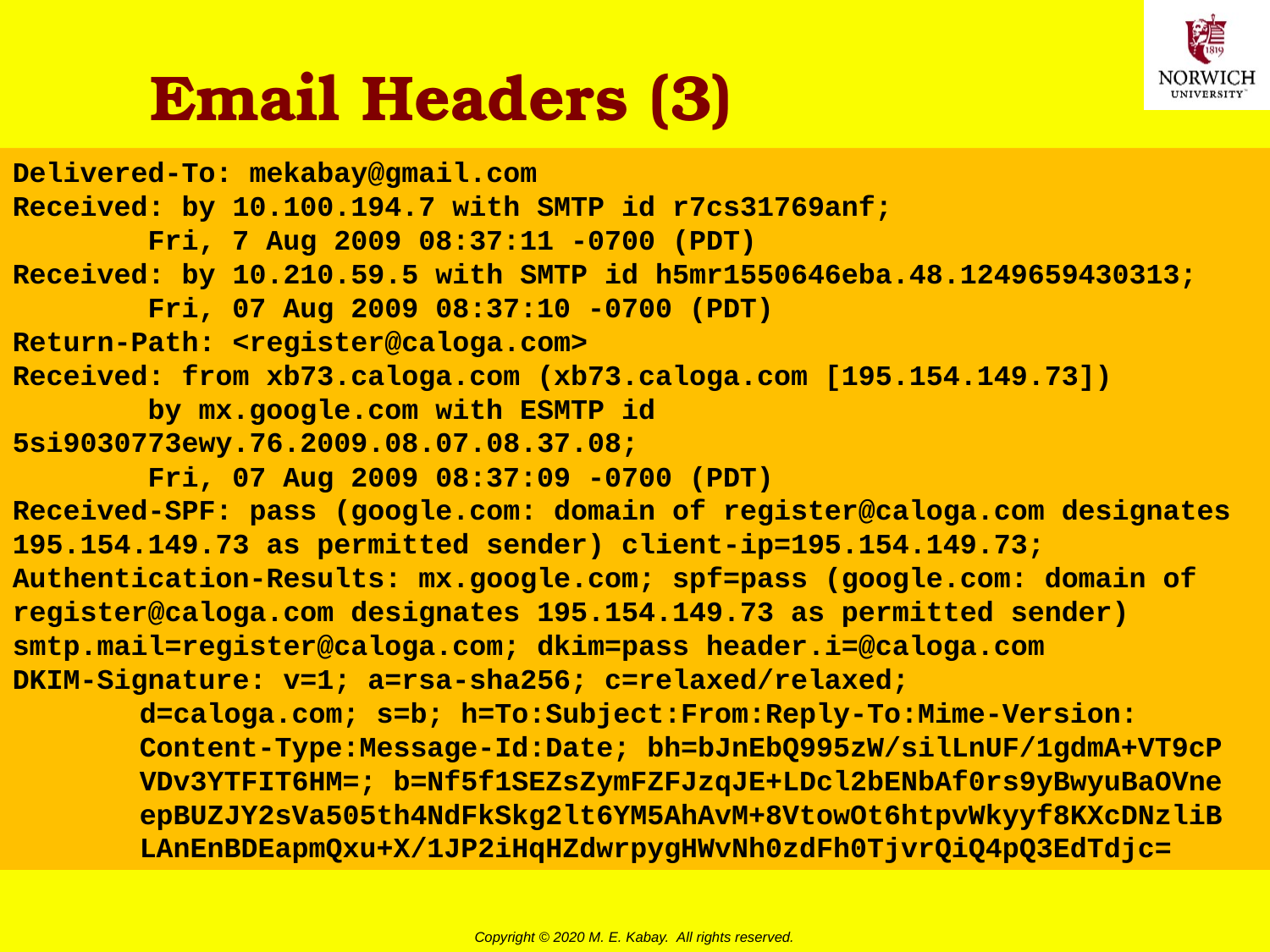

# Email Headers (3)
Delivered-To: mekabay@gmail.com
Received: by 10.100.194.7 with SMTP id r7cs31769anf;
        Fri, 7 Aug 2009 08:37:11 -0700 (PDT)
Received: by 10.210.59.5 with SMTP id h5mr1550646eba.48.1249659430313;
        Fri, 07 Aug 2009 08:37:10 -0700 (PDT)
Return-Path: <register@caloga.com>
Received: from xb73.caloga.com (xb73.caloga.com [195.154.149.73])
        by mx.google.com with ESMTP id 5si9030773ewy.76.2009.08.07.08.37.08;
        Fri, 07 Aug 2009 08:37:09 -0700 (PDT)
Received-SPF: pass (google.com: domain of register@caloga.com designates 195.154.149.73 as permitted sender) client-ip=195.154.149.73;
Authentication-Results: mx.google.com; spf=pass (google.com: domain of register@caloga.com designates 195.154.149.73 as permitted sender) smtp.mail=register@caloga.com; dkim=pass header.i=@caloga.com
DKIM-Signature: v=1; a=rsa-sha256; c=relaxed/relaxed;
	d=caloga.com; s=b; h=To:Subject:From:Reply-To:Mime-Version:
	Content-Type:Message-Id:Date; bh=bJnEbQ995zW/silLnUF/1gdmA+VT9cP
	VDv3YTFIT6HM=; b=Nf5f1SEZsZymFZFJzqJE+LDcl2bENbAf0rs9yBwyuBaOVne
	epBUZJY2sVa505th4NdFkSkg2lt6YM5AhAvM+8VtowOt6htpvWkyyf8KXcDNzliB
	LAnEnBDEapmQxu+X/1JP2iHqHZdwrpygHWvNh0zdFh0TjvrQiQ4pQ3EdTdjc=